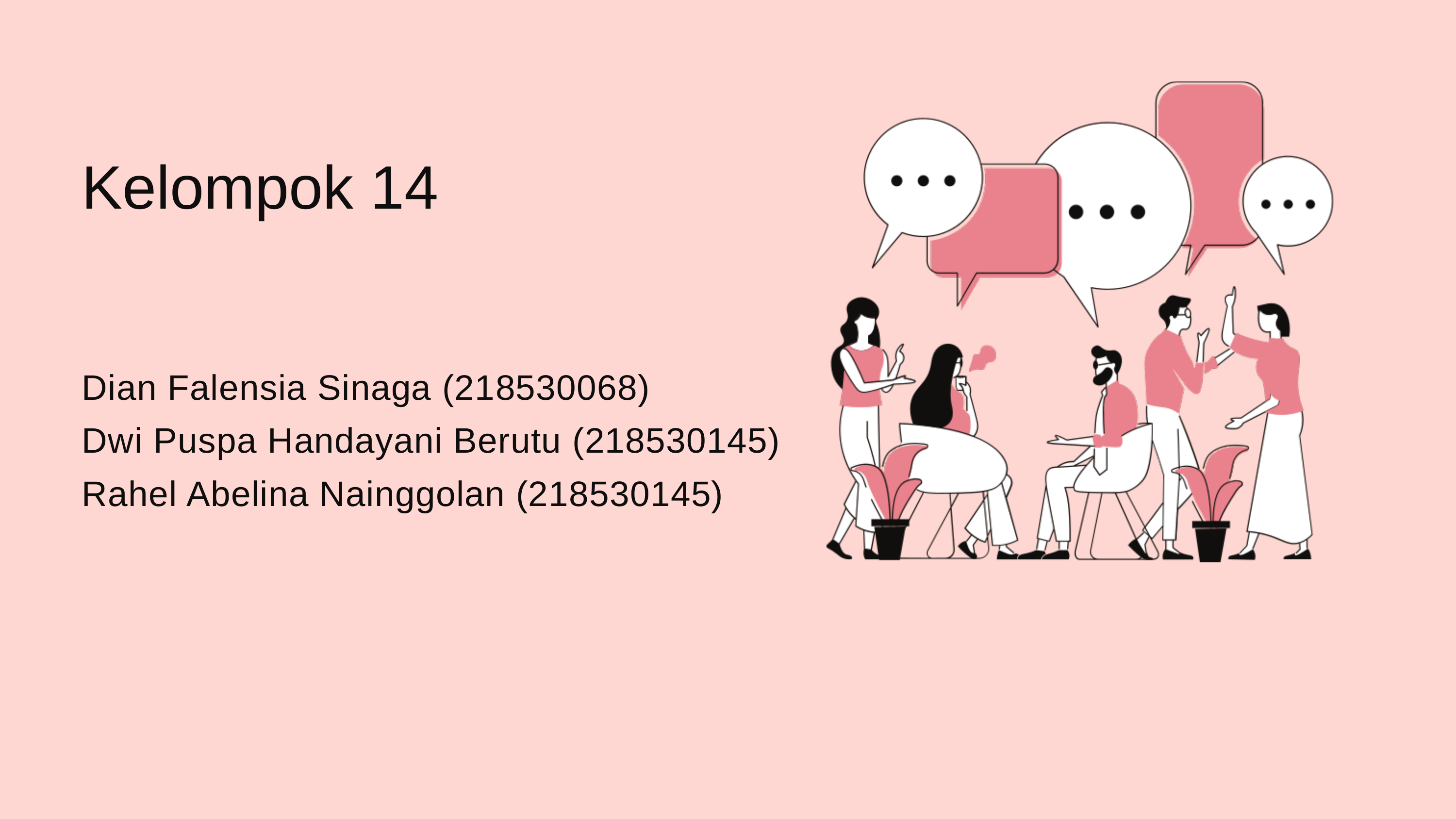

Kelompok 14
Dian Falensia Sinaga (218530068)
Dwi Puspa Handayani Berutu (218530145)
Rahel Abelina Nainggolan (218530145)